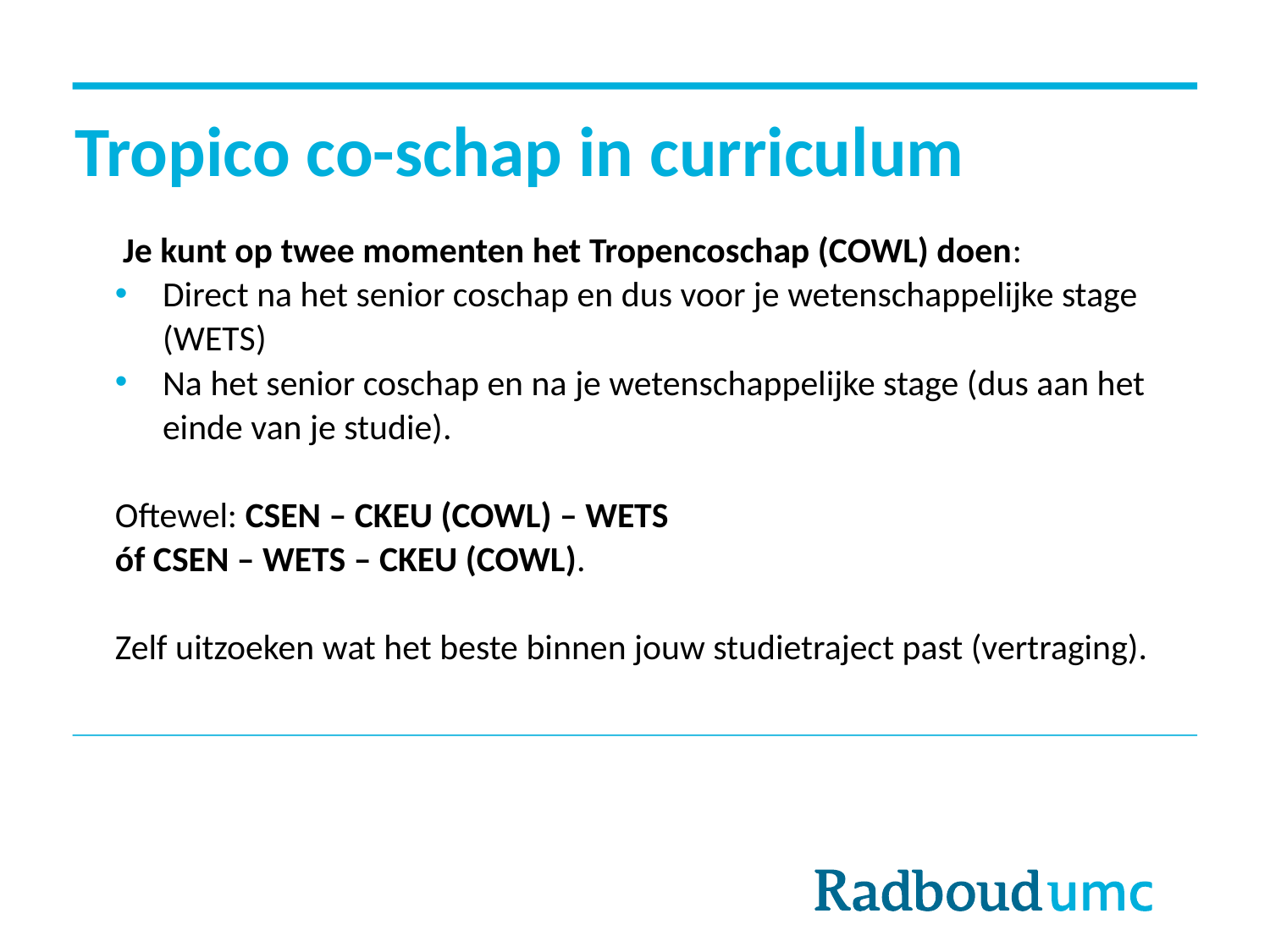

# Tropico co-schap in curriculum
 Je kunt op twee momenten het Tropencoschap (COWL) doen:
Direct na het senior coschap en dus voor je wetenschappelijke stage (WETS)
Na het senior coschap en na je wetenschappelijke stage (dus aan het einde van je studie).

Oftewel: CSEN – CKEU (COWL) – WETS
óf CSEN – WETS – CKEU (COWL).
Zelf uitzoeken wat het beste binnen jouw studietraject past (vertraging).